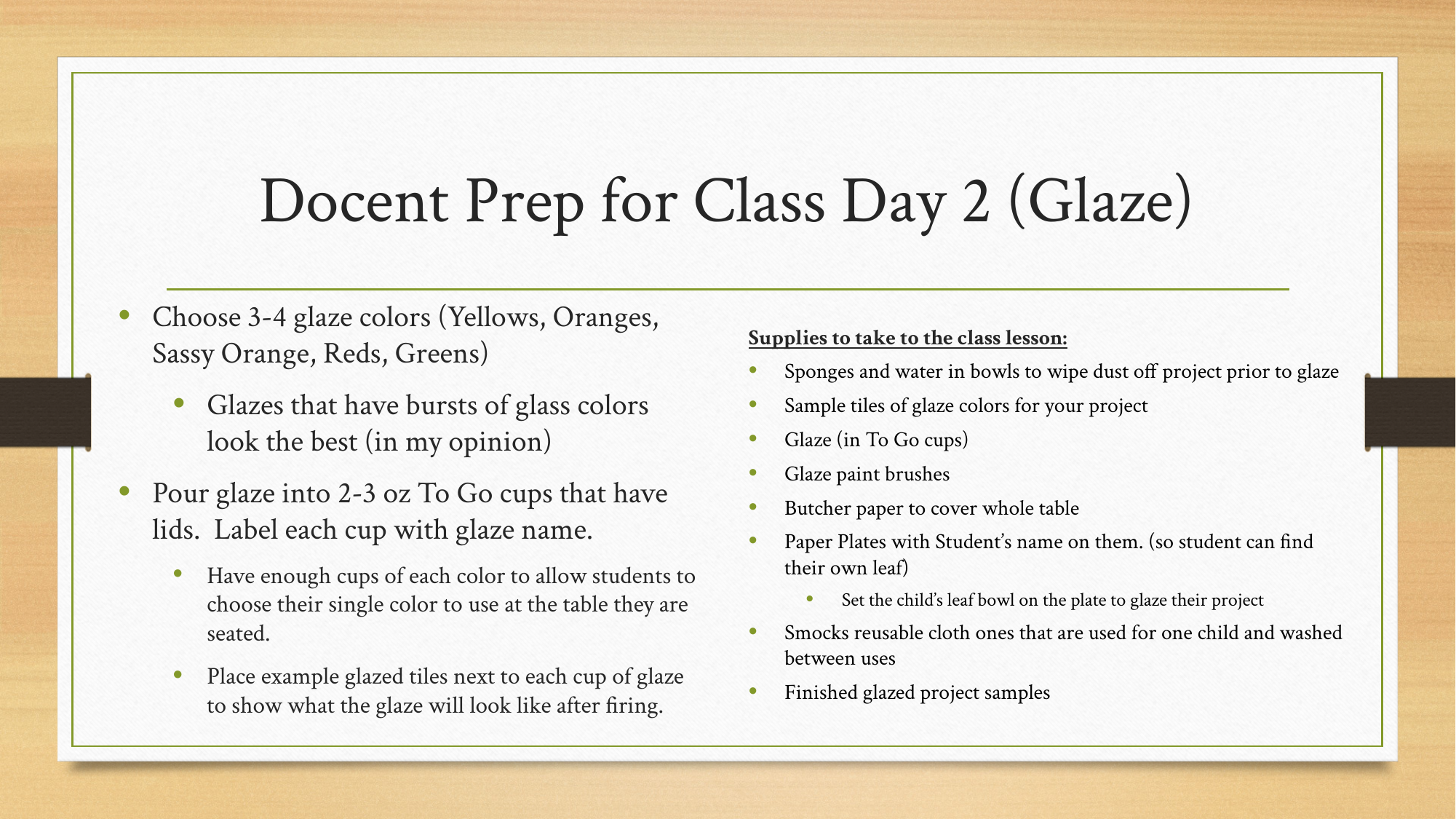

# Docent Prep for Class Day 2 (Glaze)
Choose 3-4 glaze colors (Yellows, Oranges, Sassy Orange, Reds, Greens)
Glazes that have bursts of glass colors look the best (in my opinion)
Pour glaze into 2-3 oz To Go cups that have lids.  Label each cup with glaze name.
Have enough cups of each color to allow students to choose their single color to use at the table they are seated.
Place example glazed tiles next to each cup of glaze to show what the glaze will look like after firing.
Supplies to take to the class lesson:
Sponges and water in bowls to wipe dust off project prior to glaze
Sample tiles of glaze colors for your project
Glaze (in To Go cups)
Glaze paint brushes
Butcher paper to cover whole table
Paper Plates with Student’s name on them. (so student can find their own leaf)
Set the child’s leaf bowl on the plate to glaze their project
Smocks reusable cloth ones that are used for one child and washed between uses
Finished glazed project samples